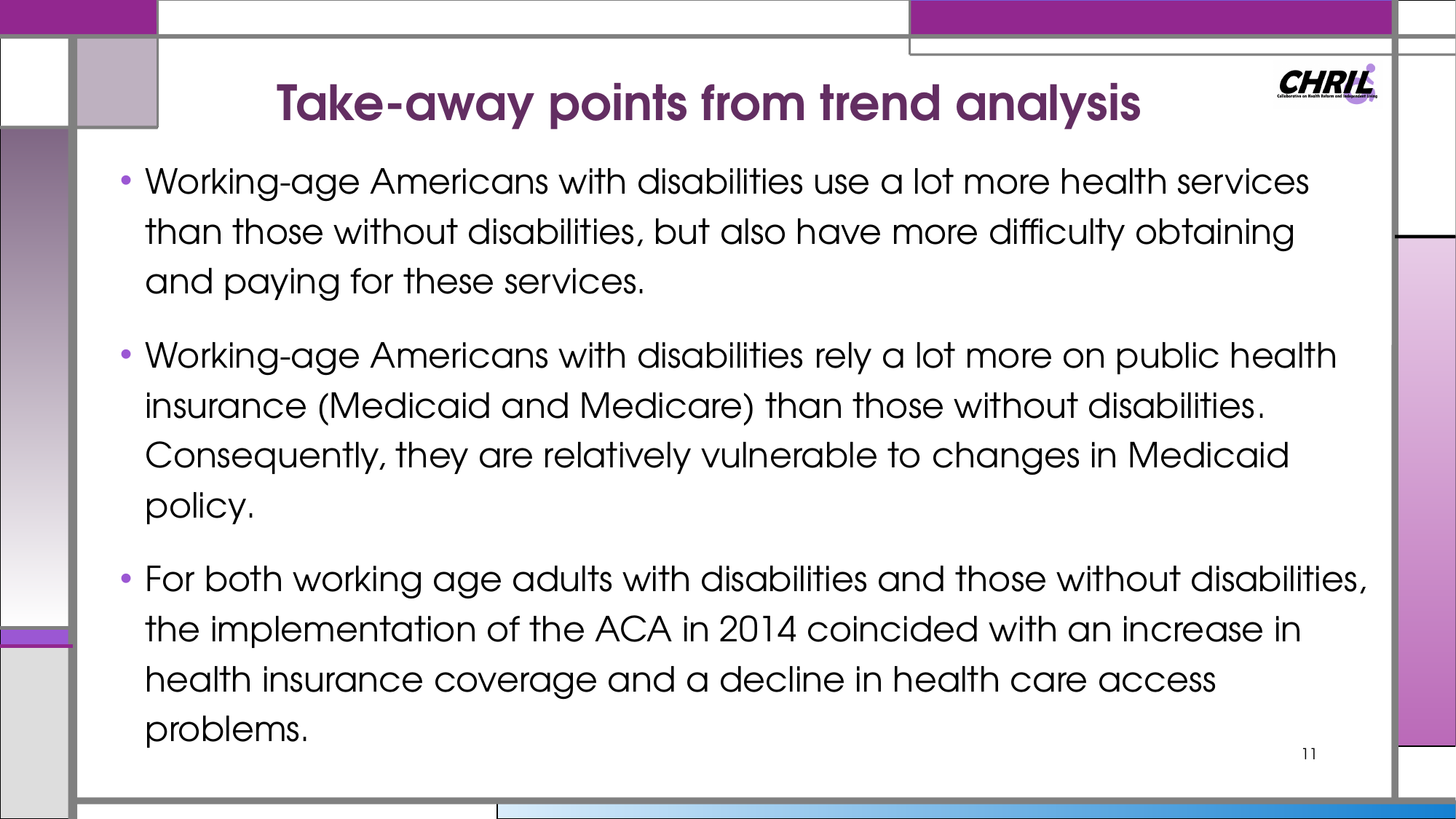

# Take-away points from trend analysis
Working-age Americans with disabilities use a lot more health services than those without disabilities, but also have more difficulty obtaining and paying for these services.
Working-age Americans with disabilities rely a lot more on public health insurance (Medicaid and Medicare) than those without disabilities. Consequently, they are relatively vulnerable to changes in Medicaid policy.
For both working age adults with disabilities and those without disabilities, the implementation of the ACA in 2014 coincided with an increase in health insurance coverage and a decline in health care access problems.
11